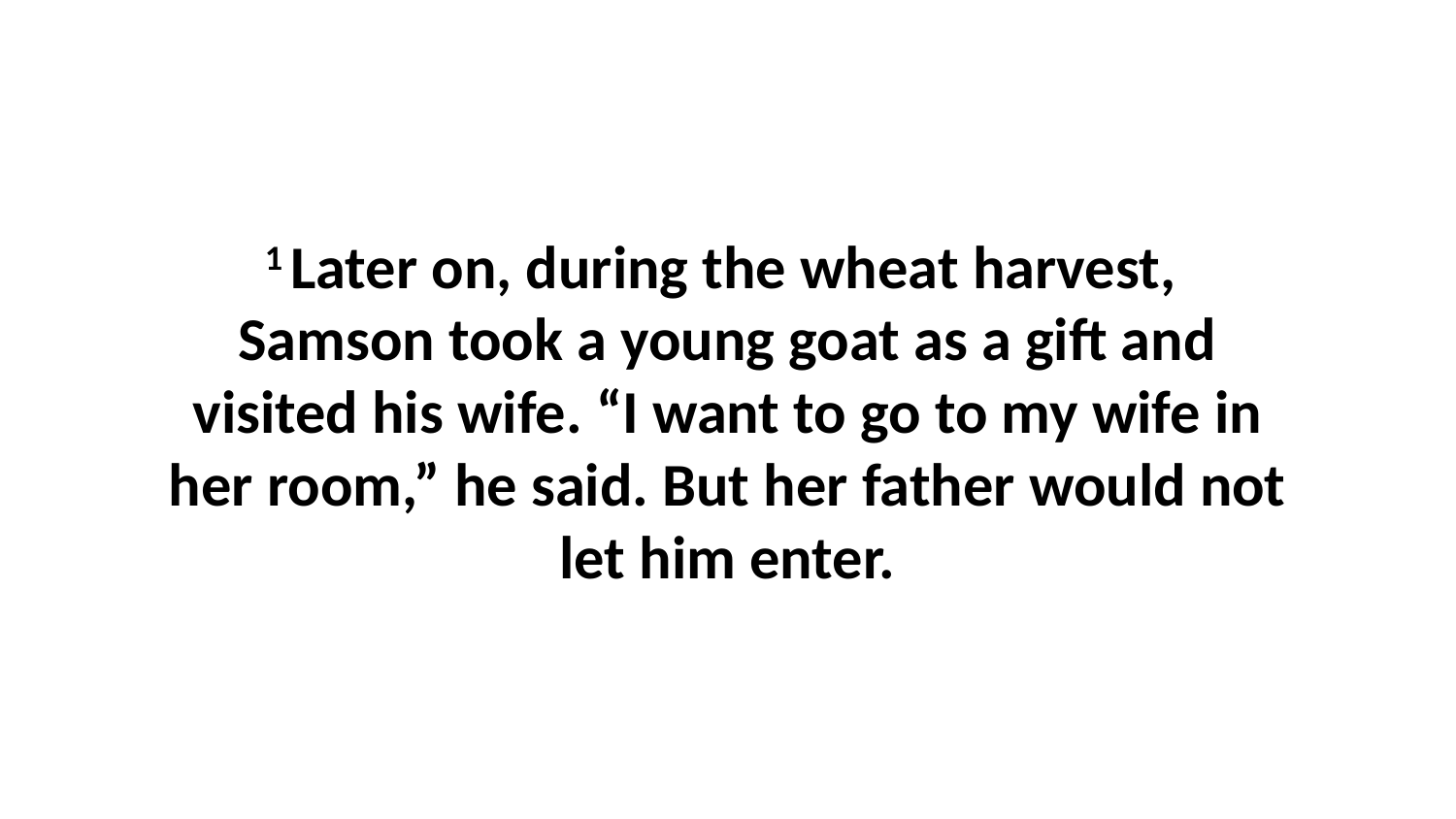

1 Later on, during the wheat harvest,  Samson took a young goat as a gift and visited his wife. “I want to go to my wife in her room,” he said. But her father would not let him enter.